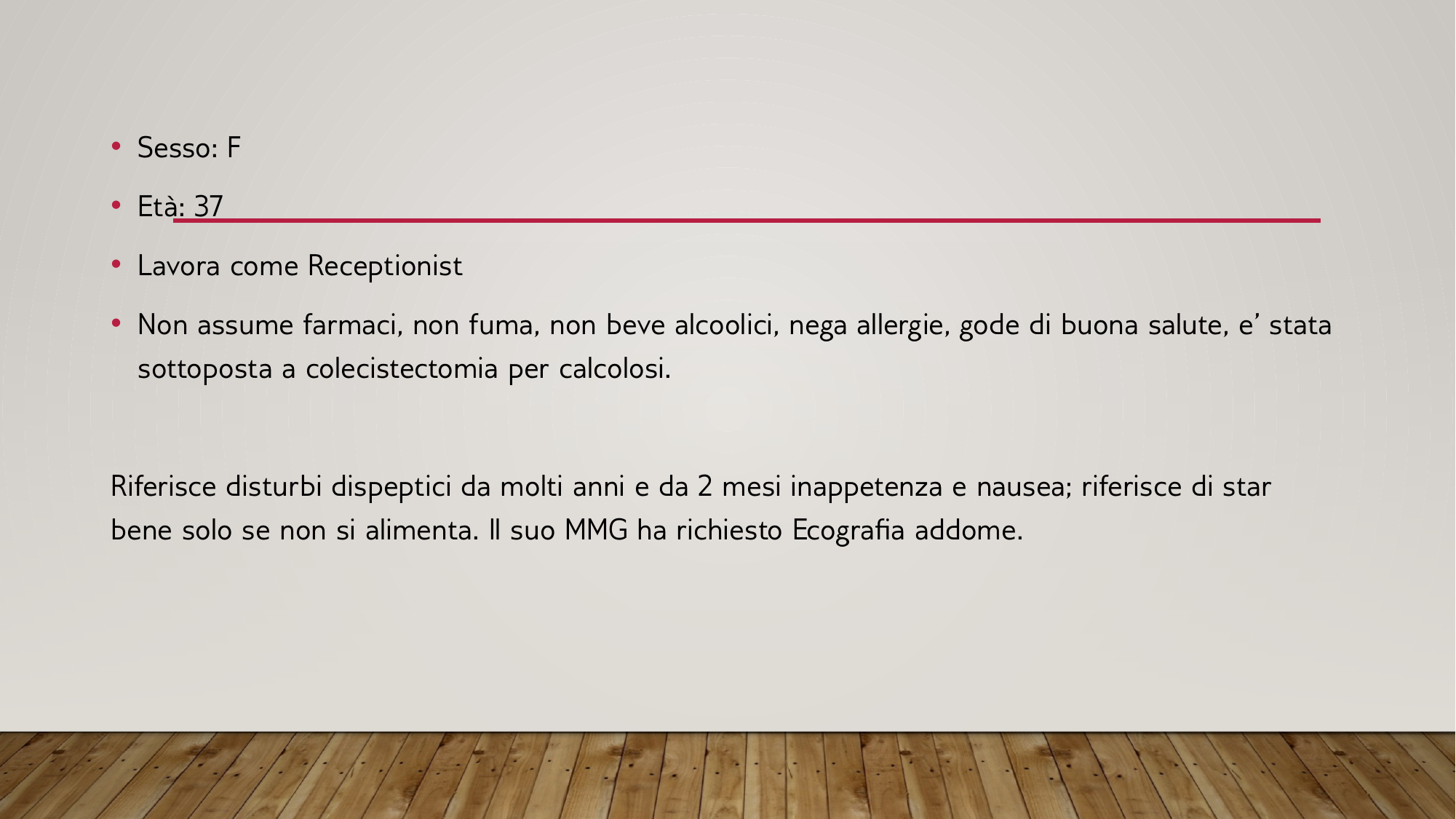

Sesso: F
Età: 37
Lavora come Receptionist
Non assume farmaci, non fuma, non beve alcoolici, nega allergie, gode di buona salute, e’ stata sottoposta a colecistectomia per calcolosi.

Riferisce disturbi dispeptici da molti anni e da 2 mesi inappetenza e nausea; riferisce di star bene solo se non si alimenta. Il suo MMG ha richiesto Ecografia addome.